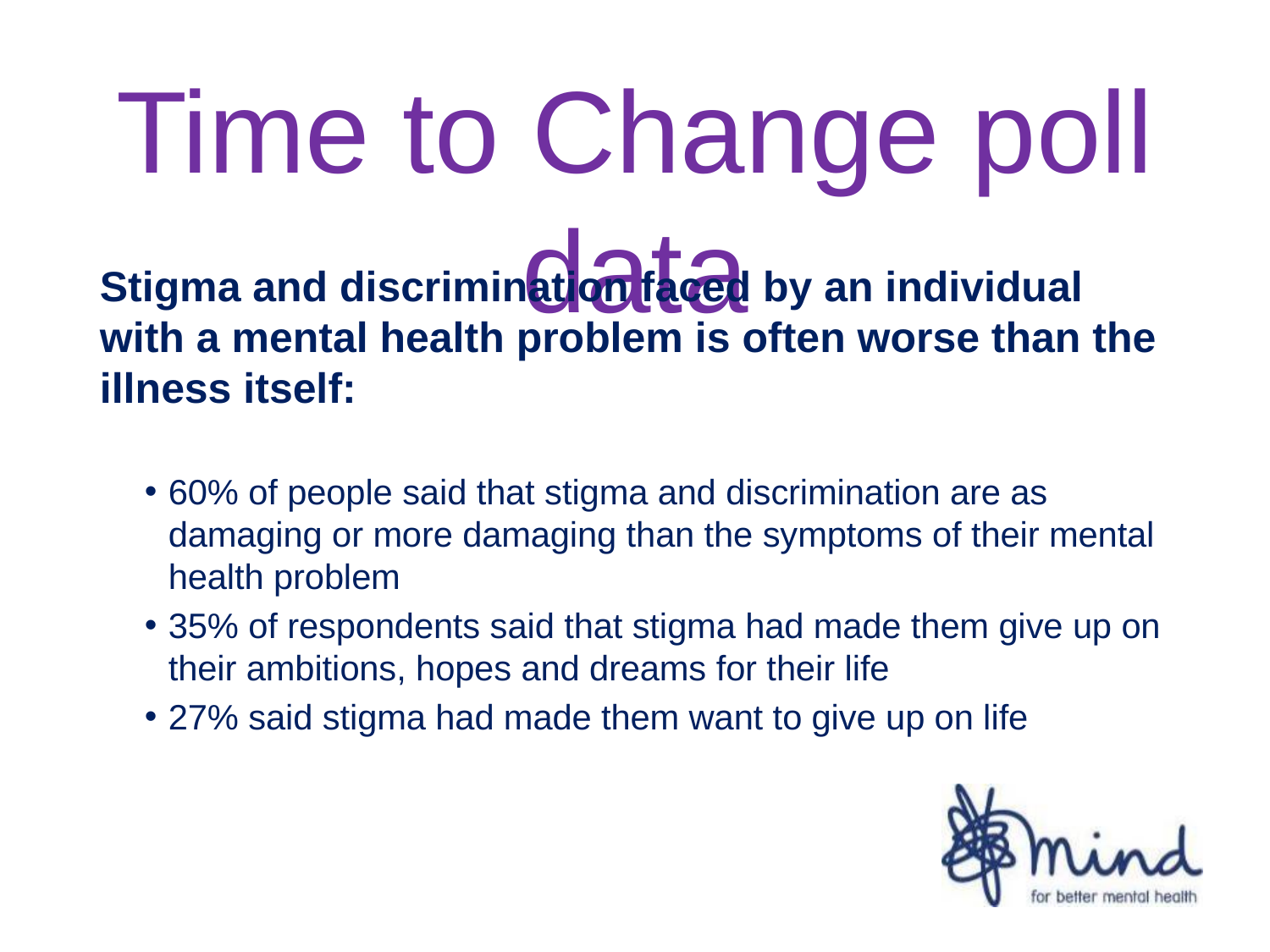

# Time to Change poll data
Stigma and discrimination faced by an individual with a mental health problem is often worse than the illness itself:
60% of people said that stigma and discrimination are as damaging or more damaging than the symptoms of their mental health problem
35% of respondents said that stigma had made them give up on their ambitions, hopes and dreams for their life
27% said stigma had made them want to give up on life